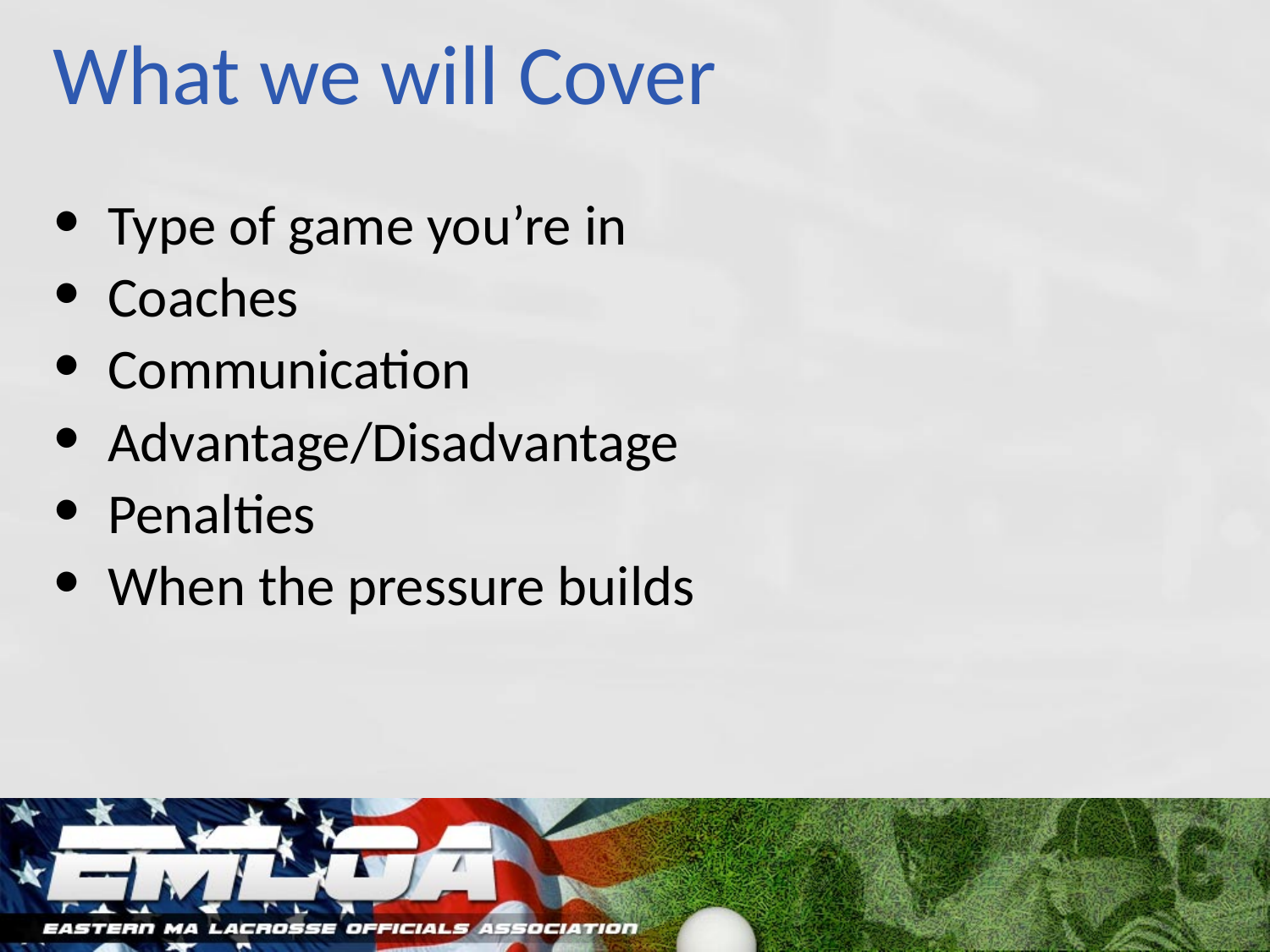

# What we will Cover
Type of game you’re in
Coaches
Communication
Advantage/Disadvantage
Penalties
When the pressure builds